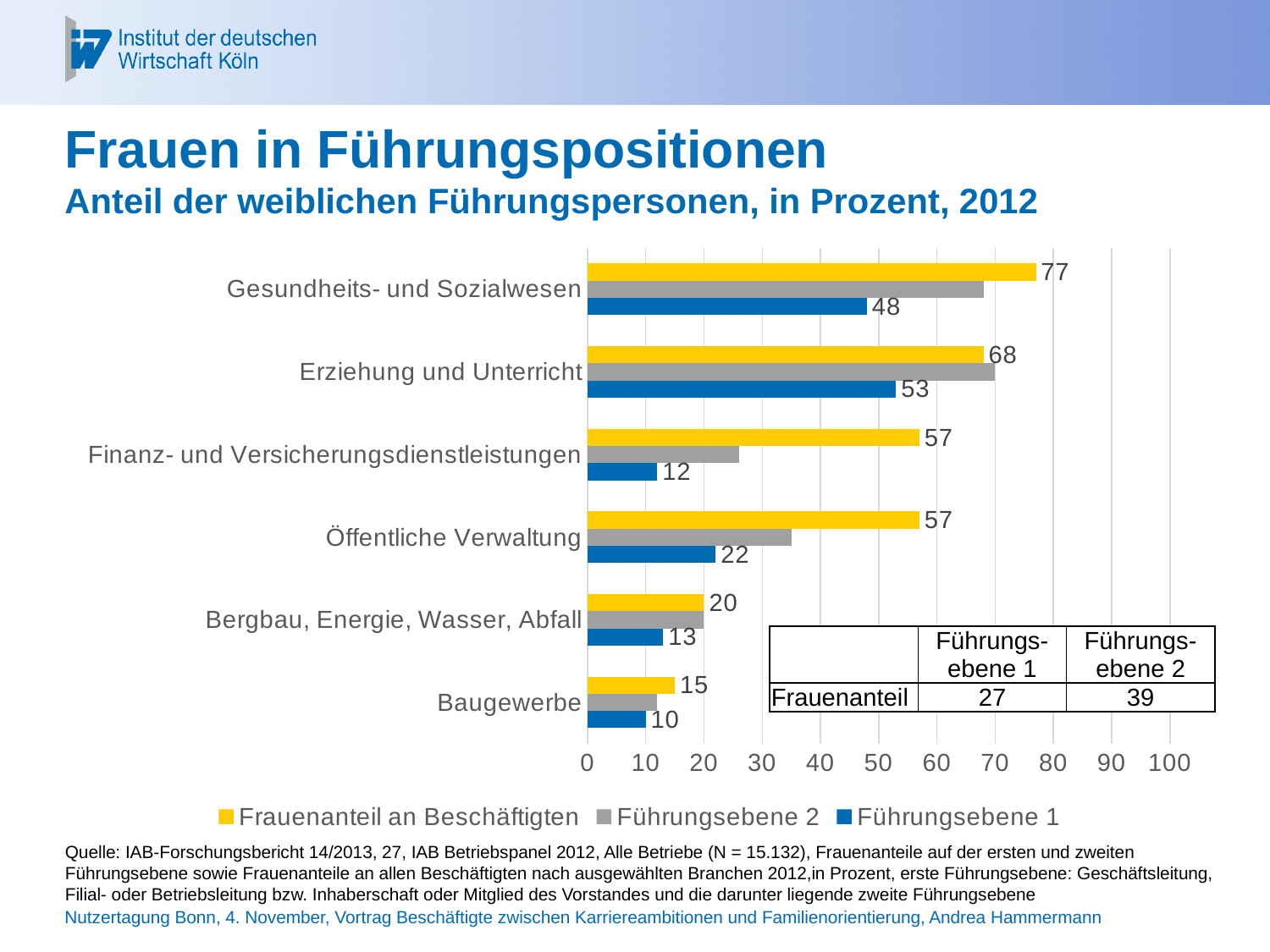

# Frauen in Führungspositionen Anteil der weiblichen Führungspersonen, in Prozent, 2012

### Chart

| Category | Führungsebene 1 | Führungsebene 2 | Frauenanteil an Beschäftigten |
|---|---|---|---|
| Baugewerbe | 10.0 | 12.0 | 15.0 |
| Bergbau, Energie, Wasser, Abfall | 13.0 | 20.0 | 20.0 |
| Öffentliche Verwaltung | 22.0 | 35.0 | 57.0 |
| Finanz- und Versicherungsdienstleistungen | 12.0 | 26.0 | 57.0 |
| Erziehung und Unterricht | 53.0 | 70.0 | 68.0 |
| Gesundheits- und Sozialwesen | 48.0 | 68.0 | 77.0 |
|  | Führungs-ebene 1 | Führungs- ebene 2 |
| --- | --- | --- |
| Frauenanteil | 27 | 39 |
Quelle: IAB-Forschungsbericht 14/2013, 27, IAB Betriebspanel 2012, Alle Betriebe (N = 15.132), Frauenanteile auf der ersten und zweiten Führungsebene sowie Frauenanteile an allen Beschäftigten nach ausgewählten Branchen 2012,in Prozent, erste Führungsebene: Geschäftsleitung, Filial- oder Betriebsleitung bzw. Inhaberschaft oder Mitglied des Vorstandes und die darunter liegende zweite Führungsebene
Nutzertagung Bonn, 4. November, Vortrag Beschäftigte zwischen Karriereambitionen und Familienorientierung, Andrea Hammermann